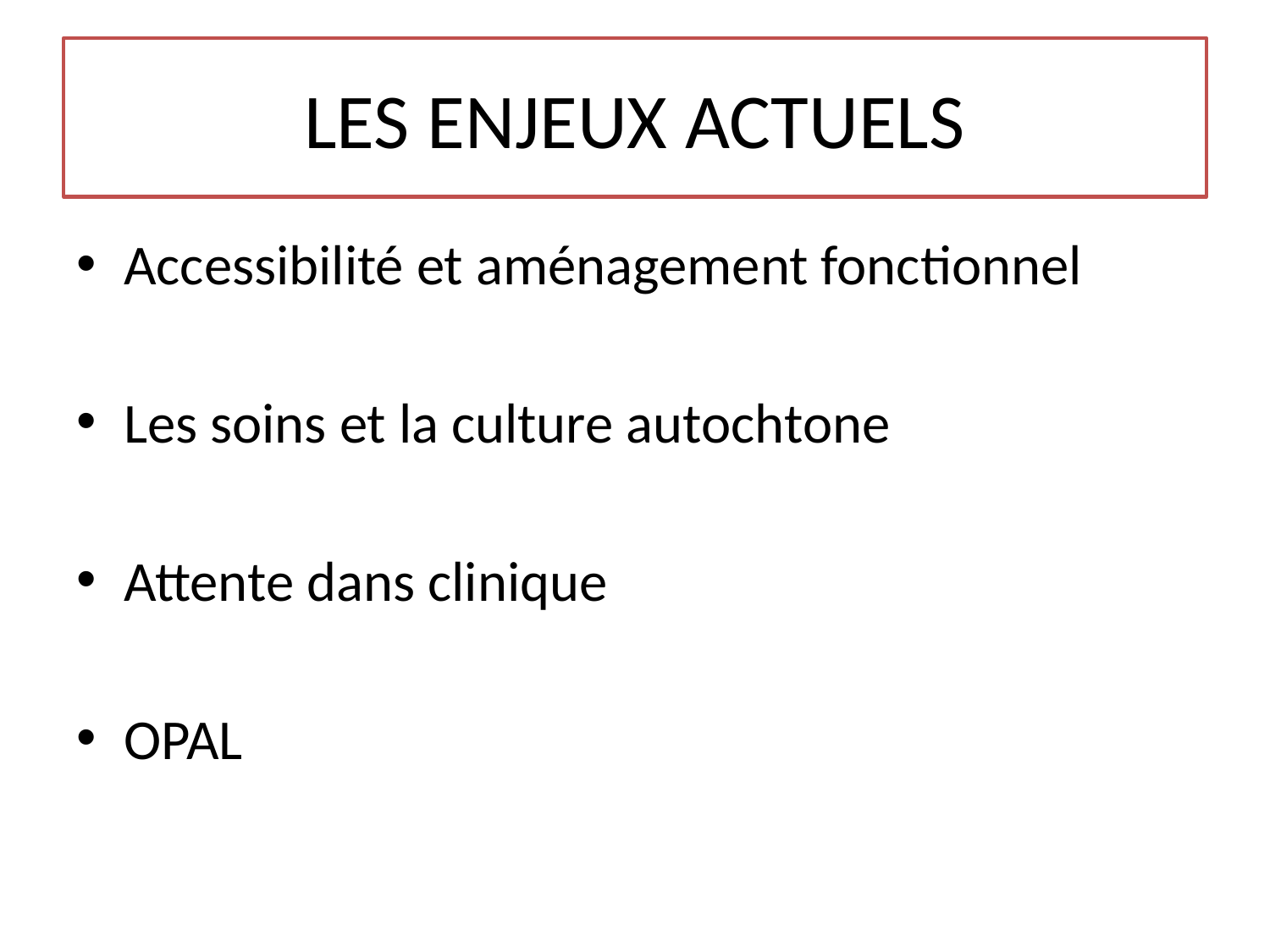

# LES ENJEUX ACTUELS
Accessibilité et aménagement fonctionnel

Les soins et la culture autochtone

Attente dans clinique

OPAL